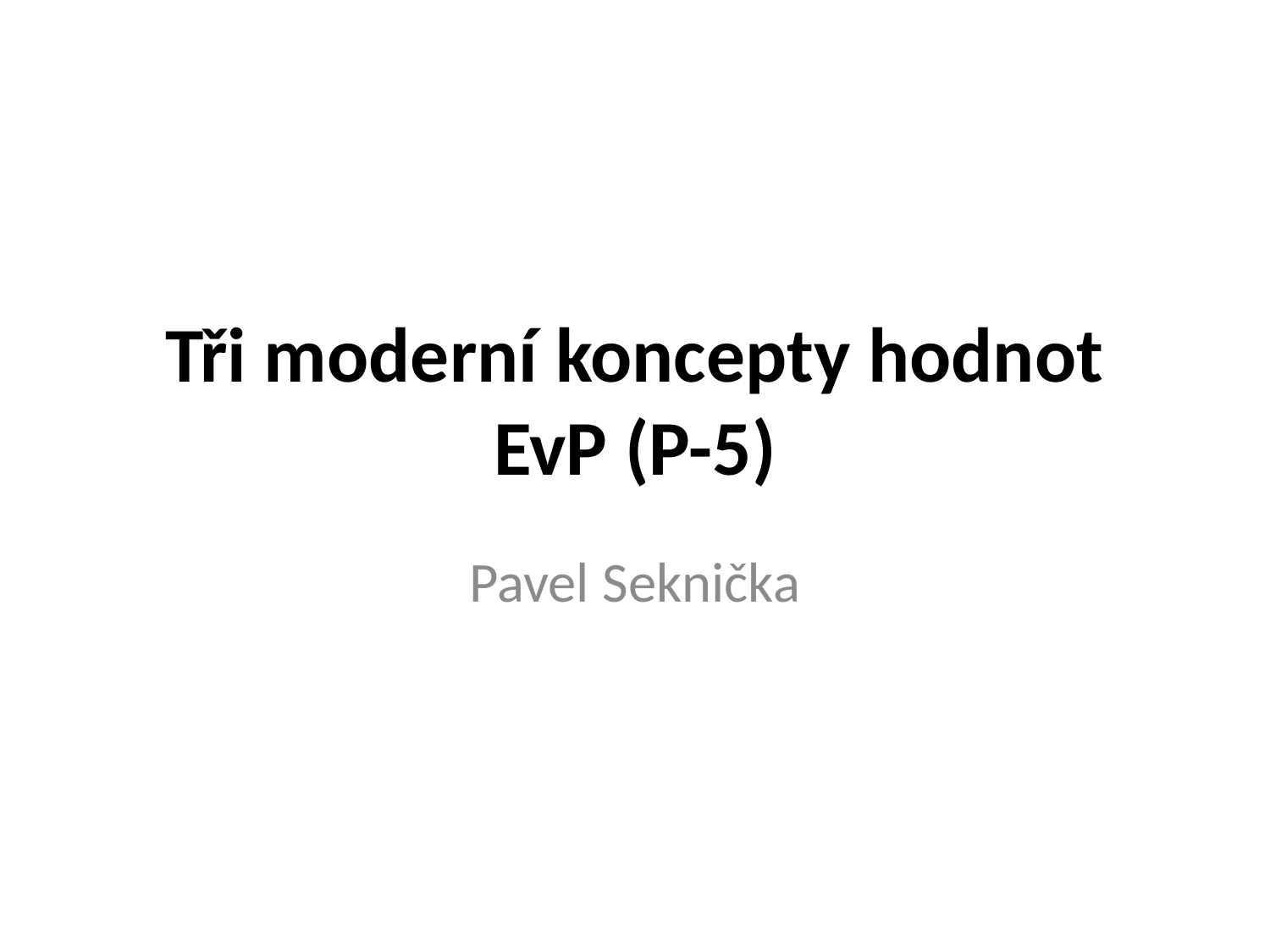

# Tři moderní koncepty hodnot EvP (P-5)
Pavel Seknička